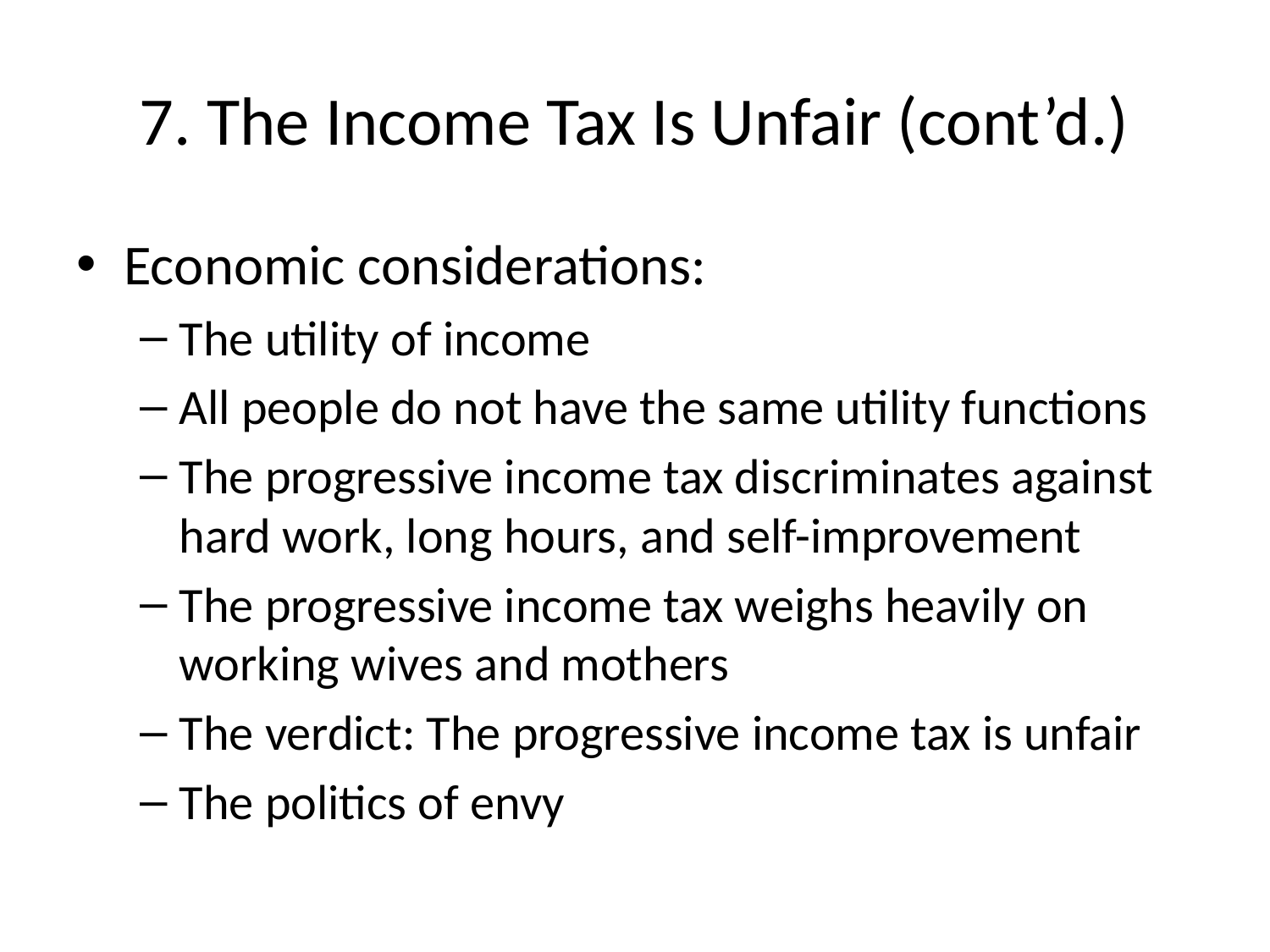

# 7. The Income Tax Is Unfair (cont’d.)
Economic considerations:
The utility of income
All people do not have the same utility functions
The progressive income tax discriminates against hard work, long hours, and self-improvement
The progressive income tax weighs heavily on working wives and mothers
The verdict: The progressive income tax is unfair
The politics of envy